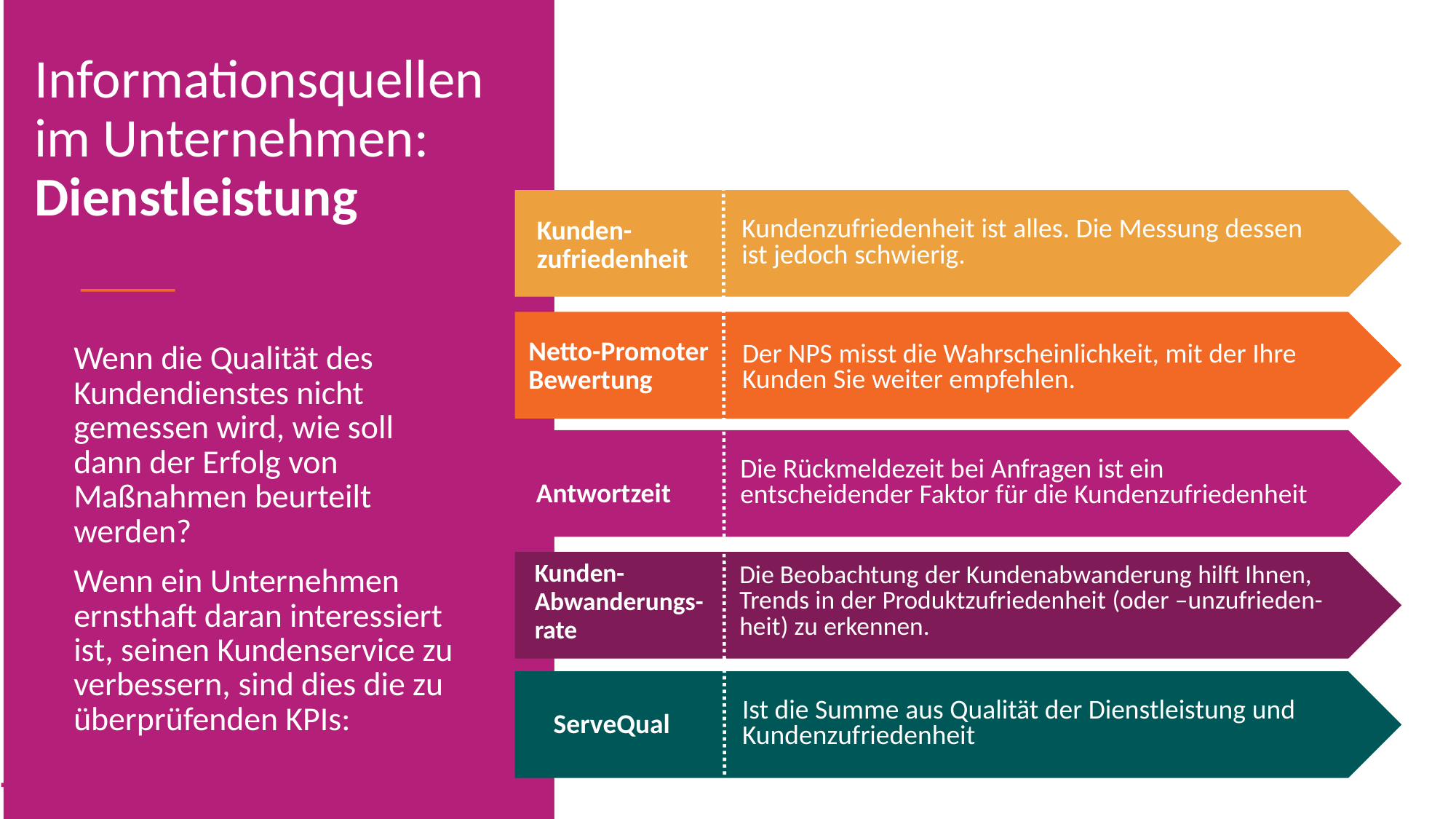

Informationsquellen im Unternehmen: Dienstleistung

Kunden-
zufriedenheit
Kundenzufriedenheit ist alles. Die Messung dessen ist jedoch schwierig.

Netto-Promoter
Bewertung
Wenn die Qualität des Kundendienstes nicht gemessen wird, wie soll dann der Erfolg von Maßnahmen beurteilt werden?
Wenn ein Unternehmen ernsthaft daran interessiert ist, seinen Kundenservice zu verbessern, sind dies die zu überprüfenden KPIs:
Der NPS misst die Wahrscheinlichkeit, mit der Ihre Kunden Sie weiter empfehlen.

Die Rückmeldezeit bei Anfragen ist ein entscheidender Faktor für die Kundenzufriedenheit
Antwortzeit

Kunden-
Abwanderungs-rate
Die Beobachtung der Kundenabwanderung hilft Ihnen, Trends in der Produktzufriedenheit (oder –unzufrieden-heit) zu erkennen.

Ist die Summe aus Qualität der Dienstleistung und Kundenzufriedenheit
ServeQual